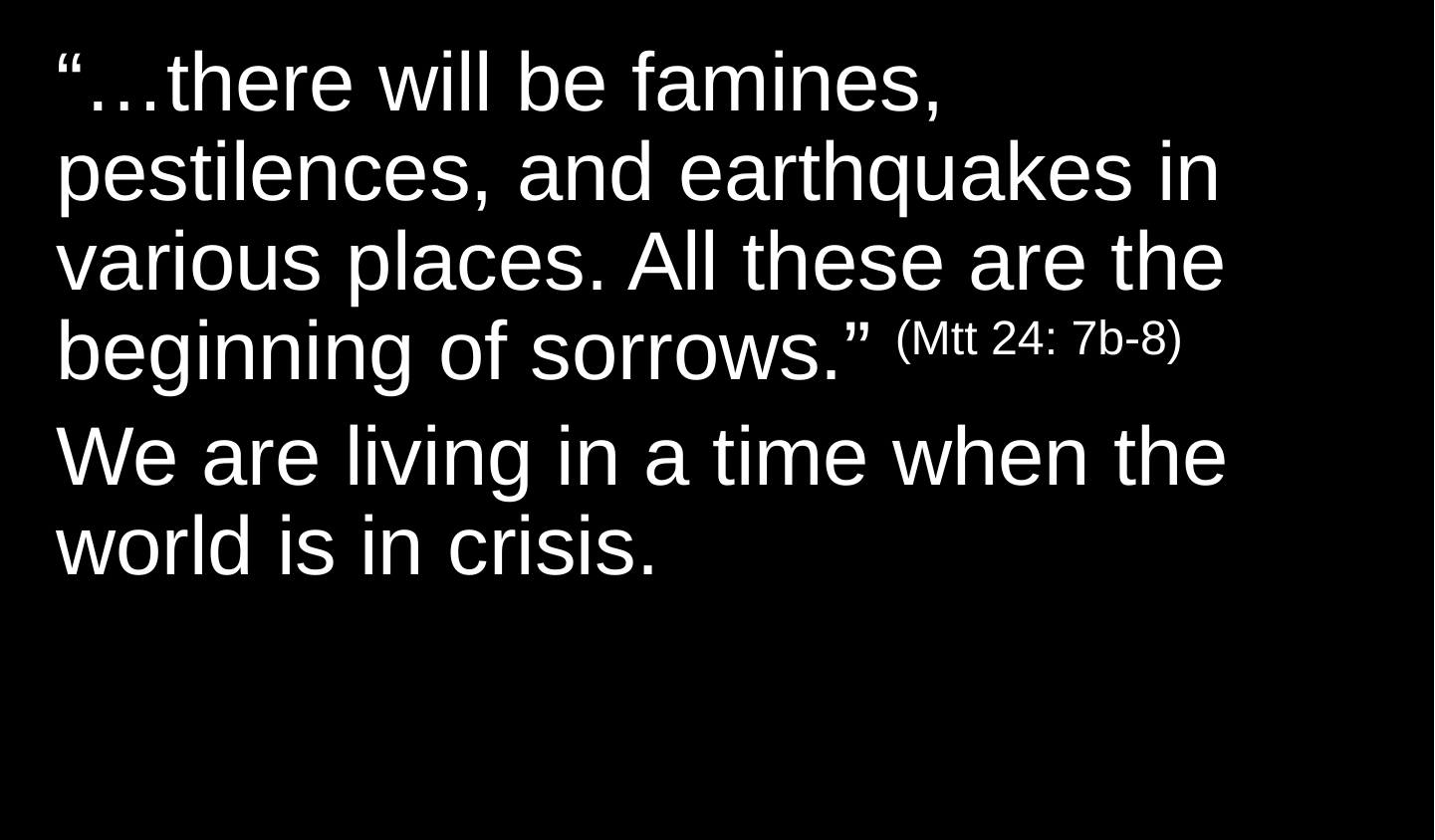

“…there will be famines, pestilences, and earthquakes in various places. All these are the beginning of sorrows.” (Mtt 24: 7b-8)
We are living in a time when the world is in crisis.